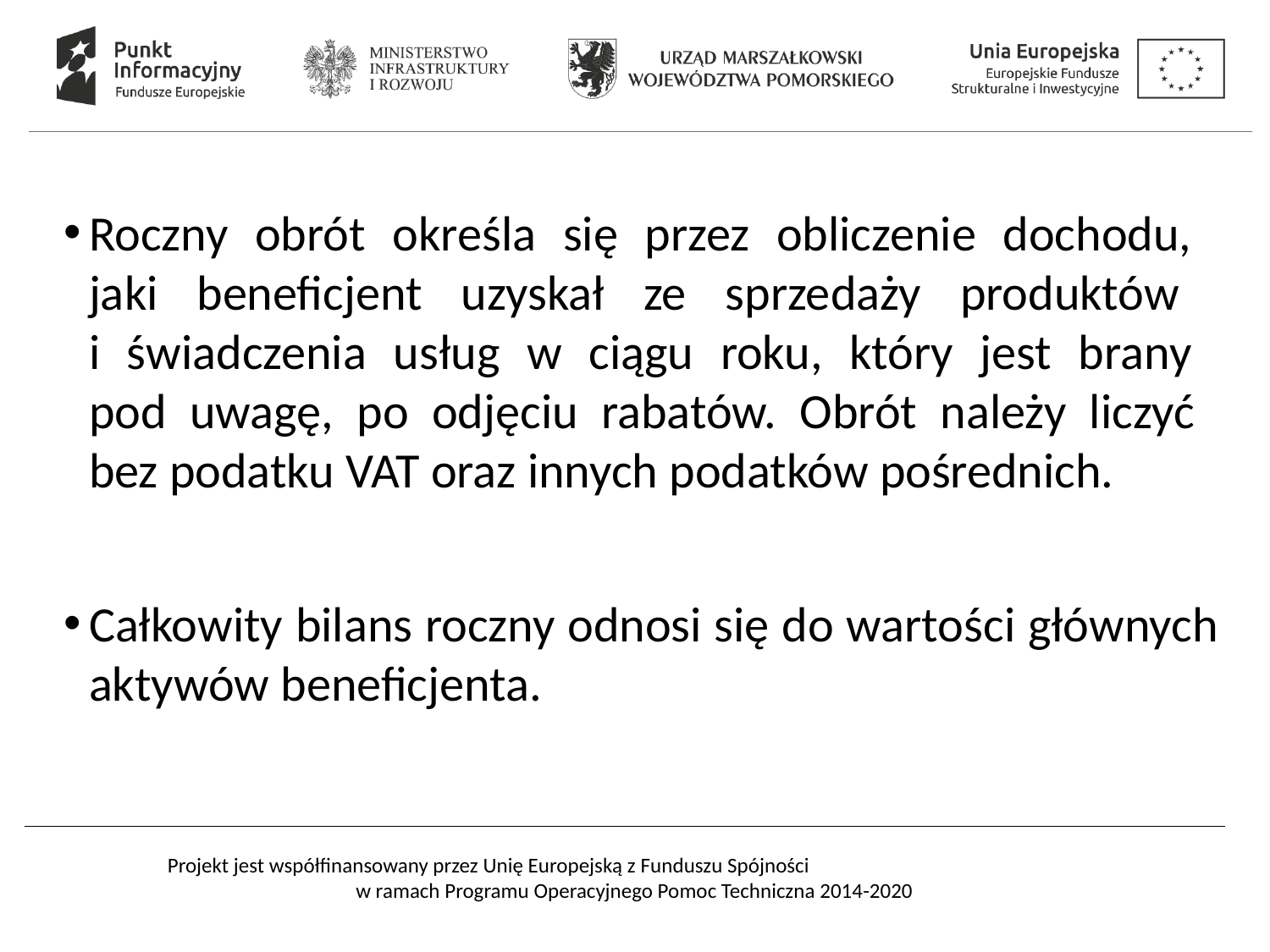

Roczny obrót określa się przez obliczenie dochodu,
jaki beneficjent uzyskał ze sprzedaży produktów
i świadczenia usług w ciągu roku, który jest brany
pod uwagę, po odjęciu rabatów. Obrót należy liczyć
bez podatku VAT oraz innych podatków pośrednich.

Całkowity bilans roczny odnosi się do wartości głównych aktywów beneficjenta.
#